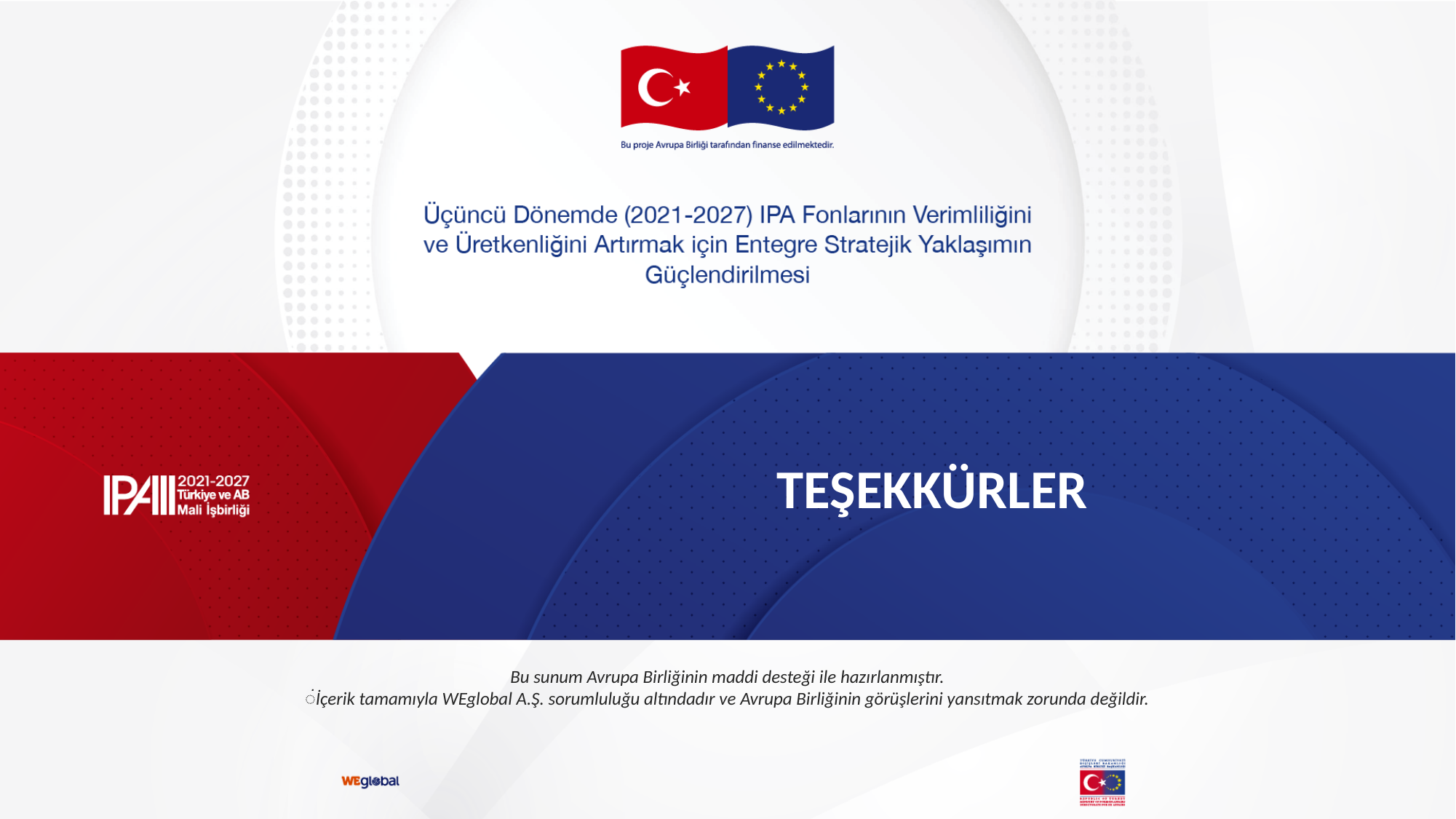

# TEŞEKKÜRLER
Bu sunum Avrupa Birliğinin maddi desteği ile hazırlanmıştır.
̇İçerik tamamıyla WEglobal A.Ş. sorumluluğu altındadır ve Avrupa Birliğinin görüşlerini yansıtmak zorunda değildir.